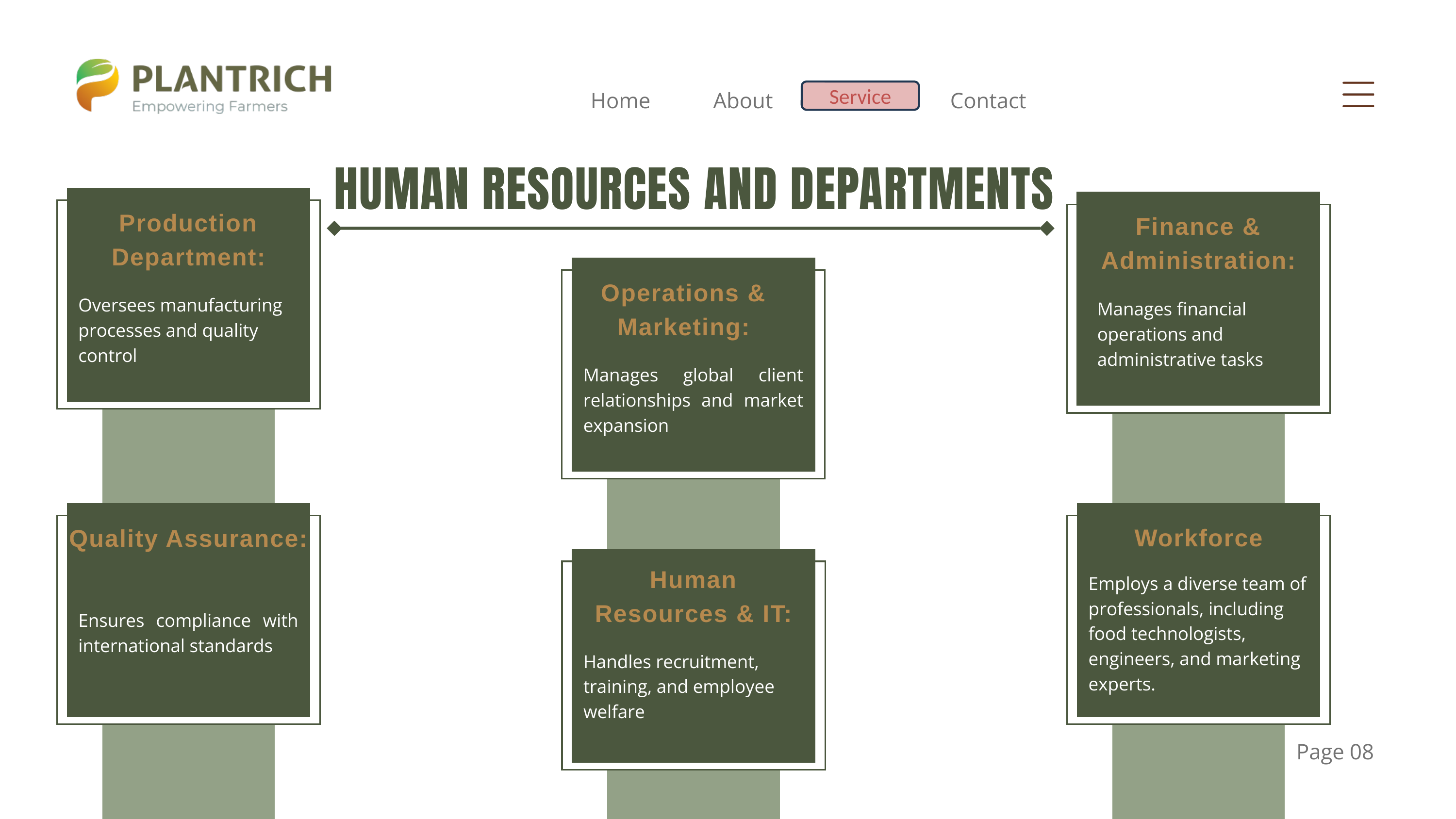

Service

Home
About
Contact
HUMAN RESOURCES AND DEPARTMENTS

Production Department:
Oversees manufacturing processes and quality control

Finance & Administration:

Operations & Marketing:
Manages global client relationships and market expansion

Manages financial operations and administrative tasks

Quality Assurance:
Ensures compliance with international standards

Workforce

Human Resources & IT:

Handles recruitment, training, and employee welfare
Employs a diverse team of professionals, including food technologists, engineers, and marketing experts.
Page 08